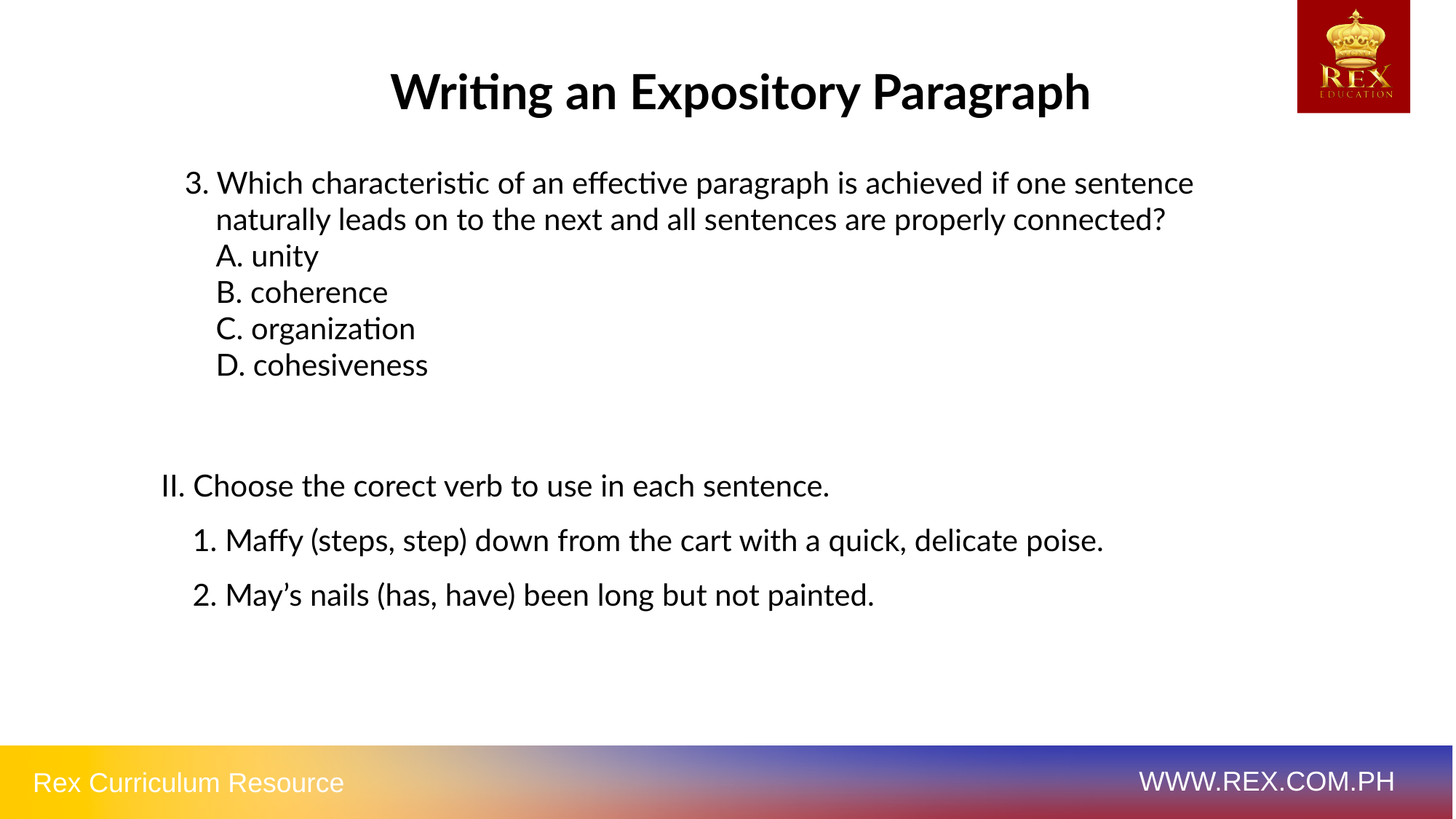

Writing an Expository Paragraph
   3. Which characteristic of an effective paragraph is achieved if one sentence
       naturally leads on to the next and all sentences are properly connected?
       A. unity
       B. coherence
       C. organization
       D. cohesiveness
II. Choose the corect verb to use in each sentence.
    1. Maffy (steps, step) down from the cart with a quick, delicate poise.
    2. May’s nails (has, have) been long but not painted.